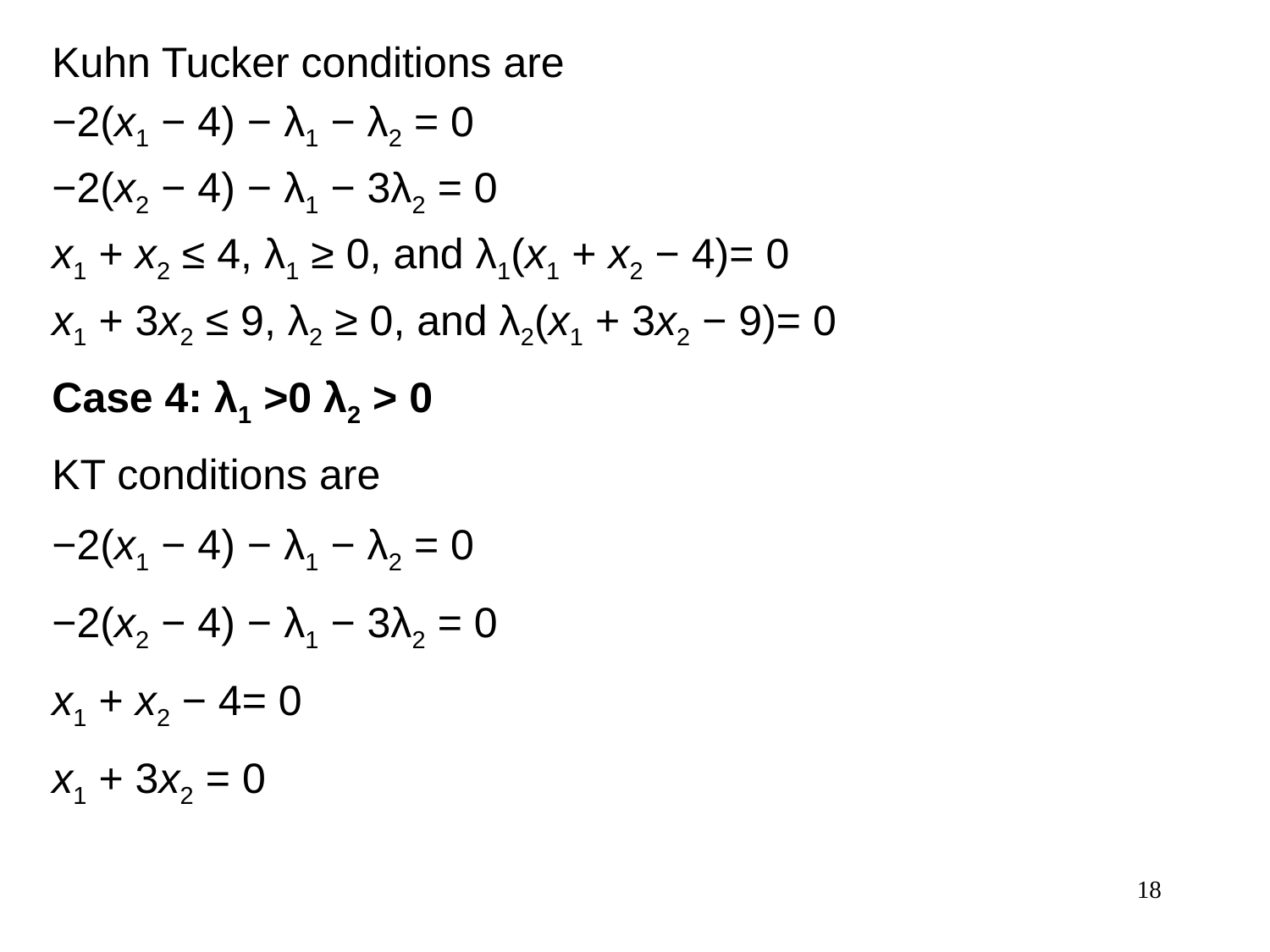

Kuhn Tucker conditions are
−2(x1 − 4) − λ1 − λ2 = 0
−2(x2 − 4) − λ1 − 3λ2 = 0
x1 + x2 ≤ 4, λ1 ≥ 0, and λ1(x1 + x2 − 4)= 0
x1 + 3x2 ≤ 9, λ2 ≥ 0, and λ2(x1 + 3x2 − 9)= 0
Case 4: λ1 >0 λ2 > 0
KT conditions are
−2(x1 − 4) − λ1 − λ2 = 0
−2(x2 − 4) − λ1 − 3λ2 = 0
x1 + x2 − 4= 0
x1 + 3x2 = 0
18